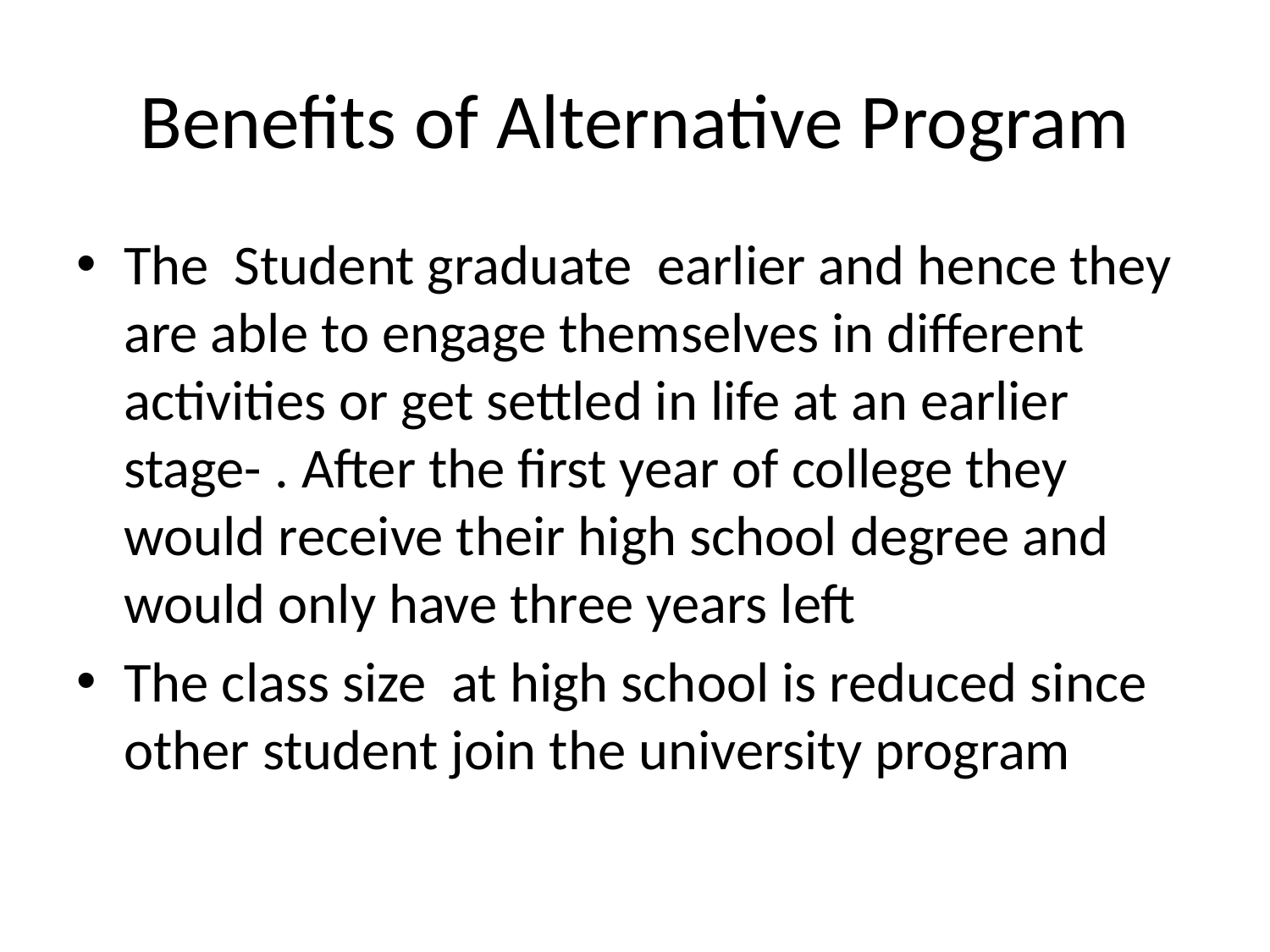

# Benefits of Alternative Program
The  Student graduate  earlier and hence they are able to engage themselves in different activities or get settled in life at an earlier stage- . After the first year of college they would receive their high school degree and would only have three years left
The class size  at high school is reduced since other student join the university program